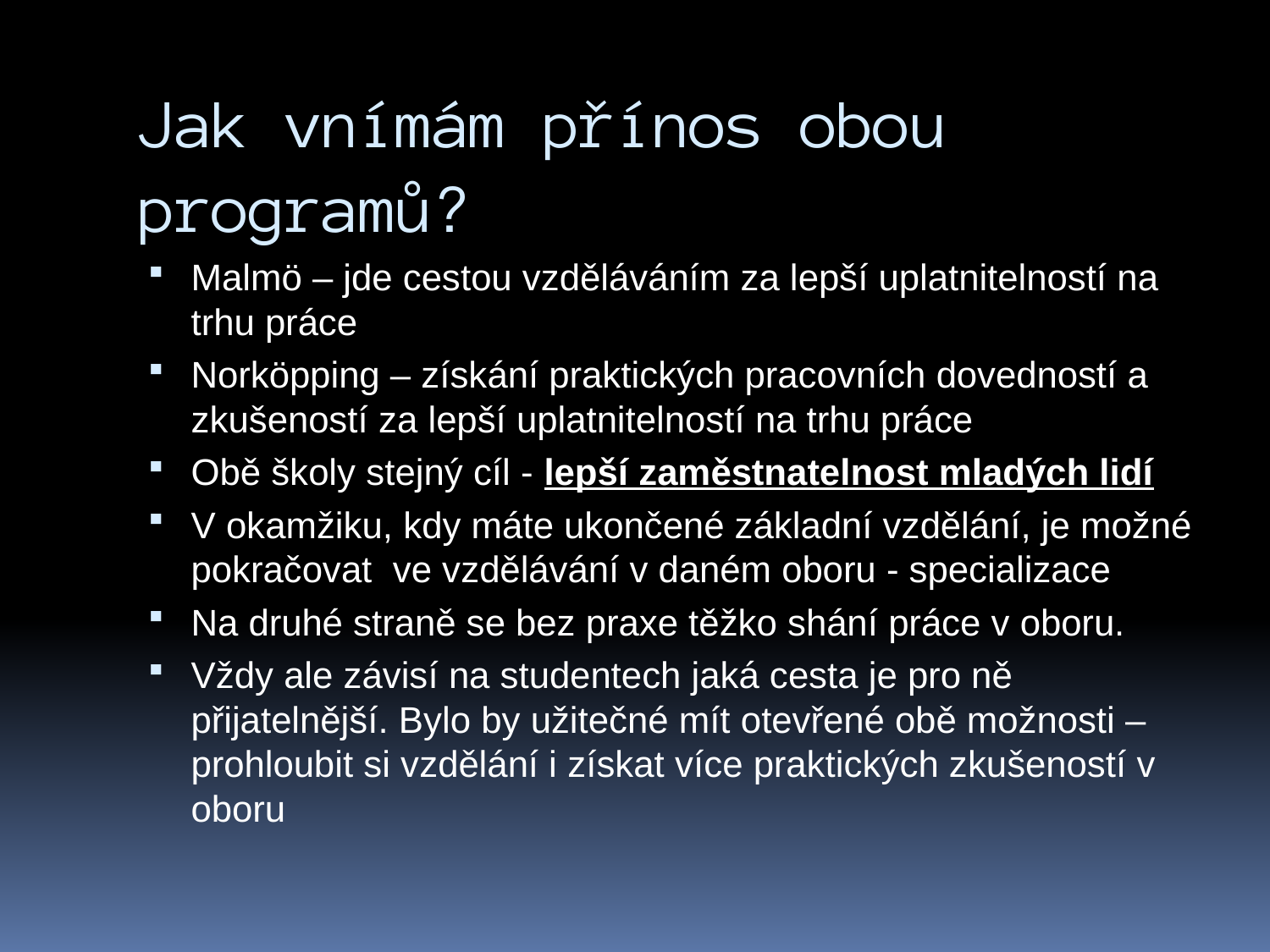

# Jak vnímám přínos obou programů?
Malmö – jde cestou vzděláváním za lepší uplatnitelností na trhu práce
Norköpping – získání praktických pracovních dovedností a zkušeností za lepší uplatnitelností na trhu práce
Obě školy stejný cíl - lepší zaměstnatelnost mladých lidí
V okamžiku, kdy máte ukončené základní vzdělání, je možné pokračovat  ve vzdělávání v daném oboru - specializace
Na druhé straně se bez praxe těžko shání práce v oboru.
Vždy ale závisí na studentech jaká cesta je pro ně přijatelnější. Bylo by užitečné mít otevřené obě možnosti – prohloubit si vzdělání i získat více praktických zkušeností v oboru